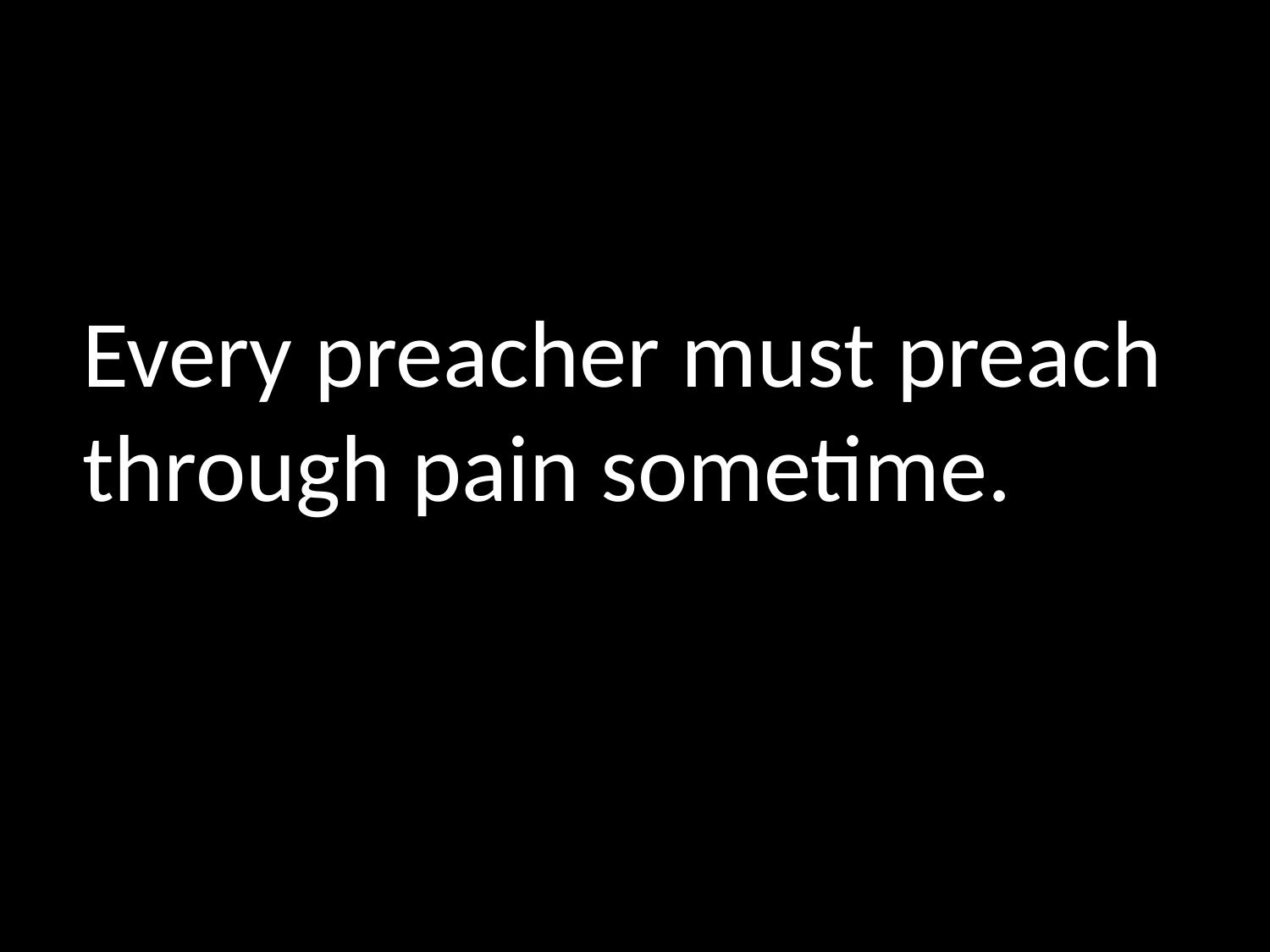

Every preacher must preach
through pain sometime.